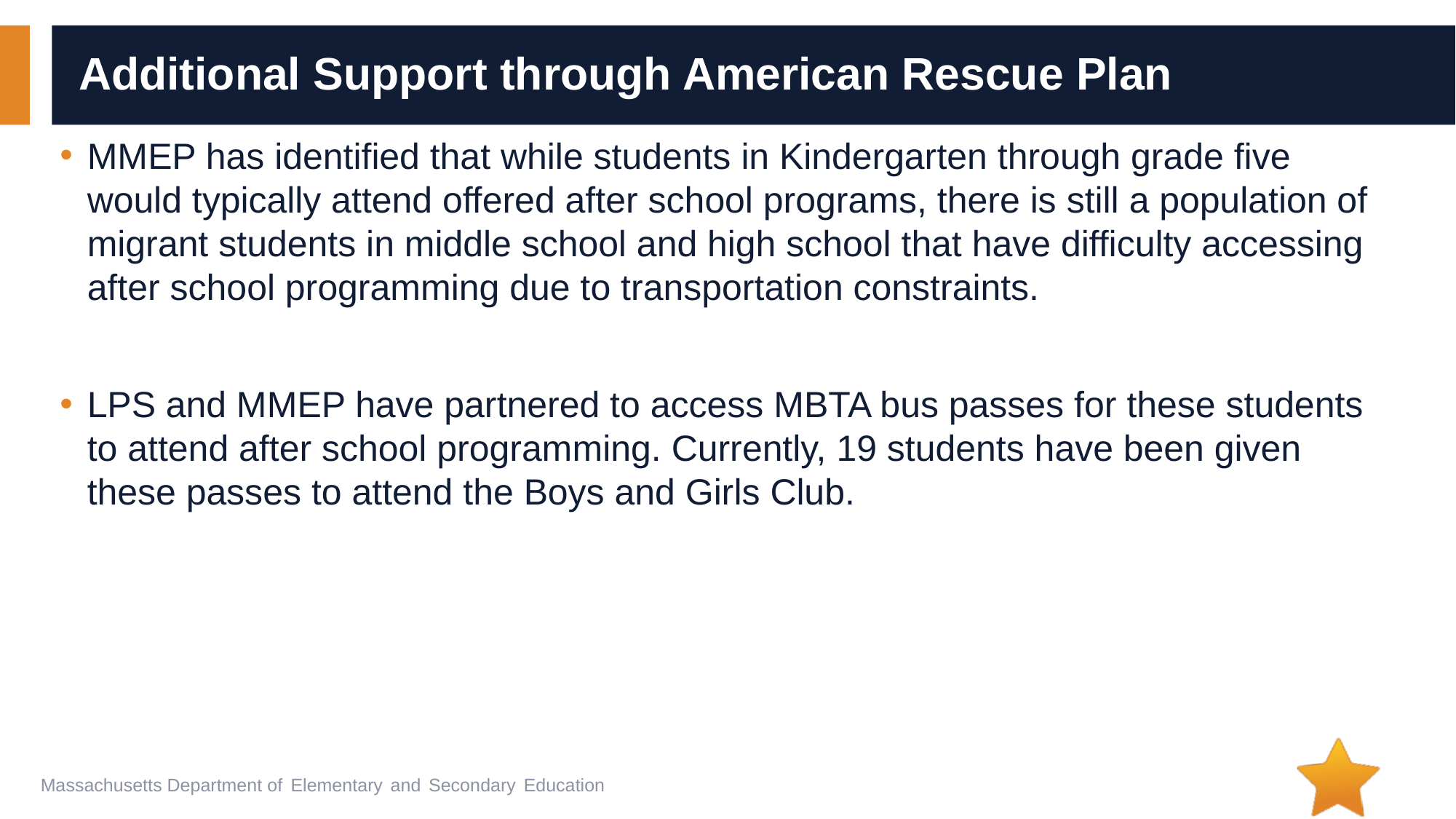

# Additional Support through American Rescue Plan
MMEP has identified that while students in Kindergarten through grade five would typically attend offered after school programs, there is still a population of migrant students in middle school and high school that have difficulty accessing after school programming due to transportation constraints.

LPS and MMEP have partnered to access MBTA bus passes for these students to attend after school programming. Currently, 19 students have been given these passes to attend the Boys and Girls Club.